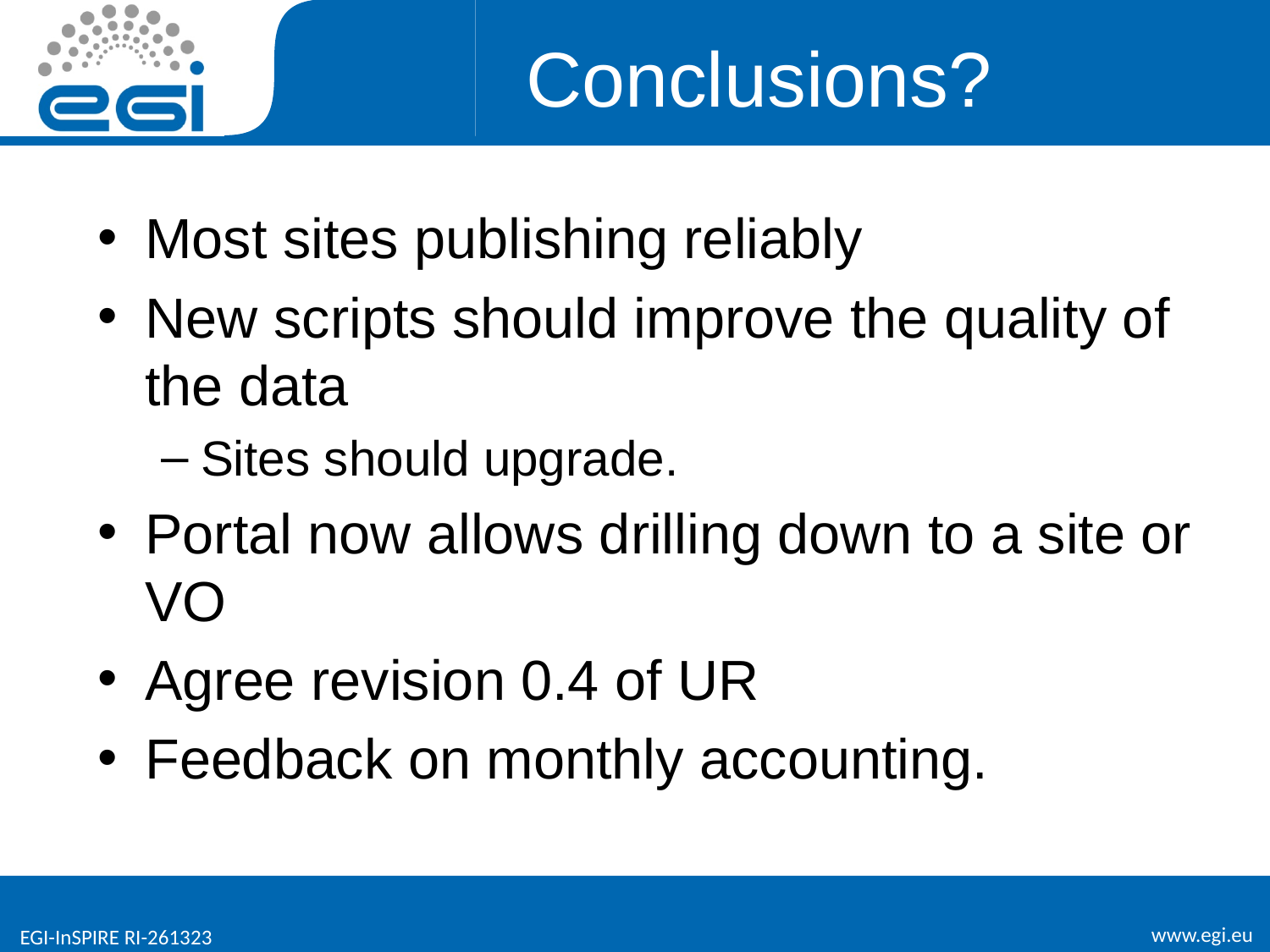

# Conclusions?
Most sites publishing reliably
New scripts should improve the quality of the data
Sites should upgrade.
Portal now allows drilling down to a site or VO
Agree revision 0.4 of UR
Feedback on monthly accounting.